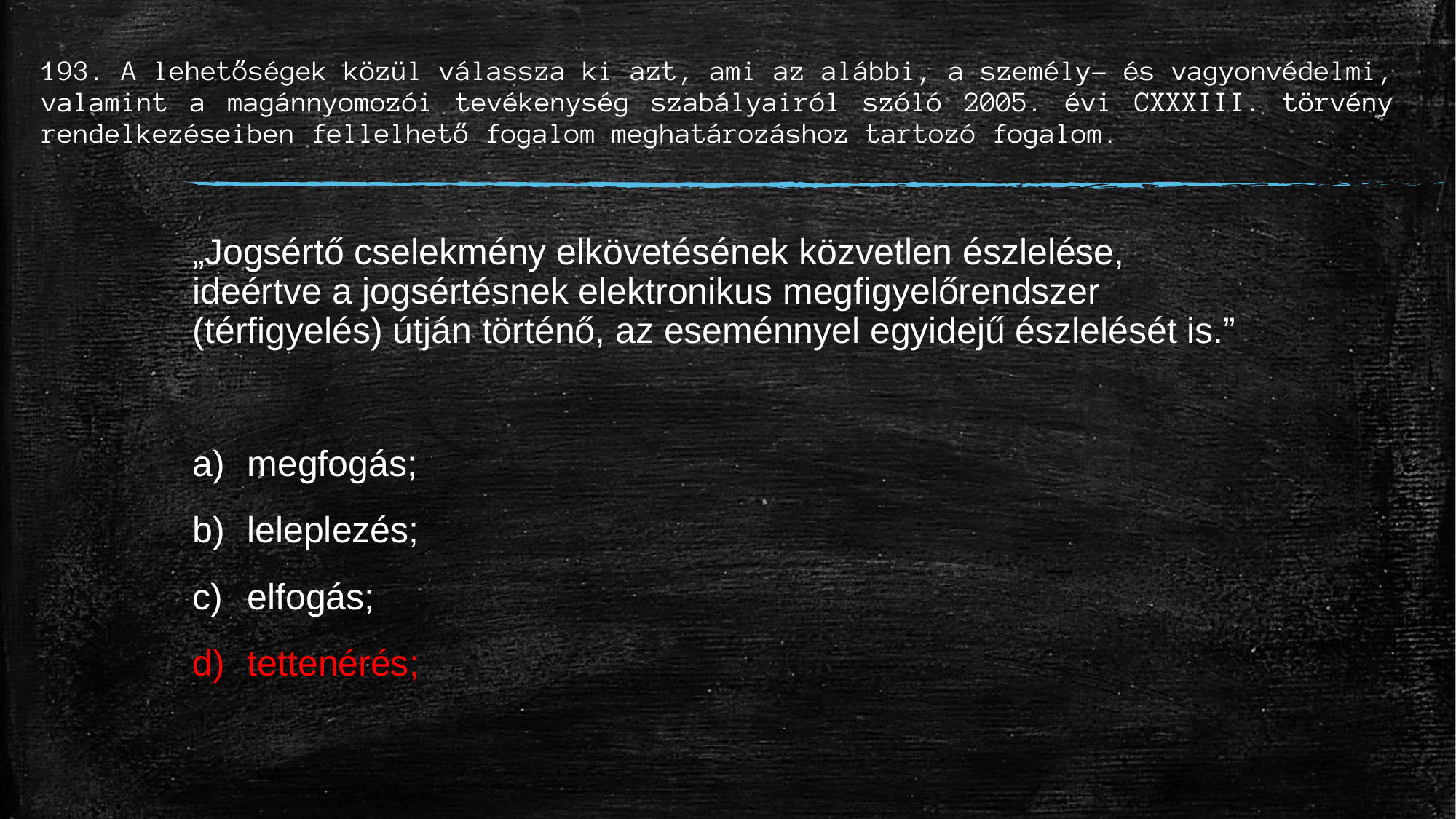

# 193. A lehetőségek közül válassza ki azt, ami az alábbi, a személy- és vagyonvédelmi, valamint a magánnyomozói tevékenység szabályairól szóló 2005. évi CXXXIII. törvény rendelkezéseiben fellelhető fogalom meghatározáshoz tartozó fogalom.
„Jogsértő cselekmény elkövetésének közvetlen észlelése, ideértve a jogsértésnek elektronikus megfigyelőrendszer (térfigyelés) útján történő, az eseménnyel egyidejű észlelését is.”

megfogás;
leleplezés;
elfogás;
tettenérés;